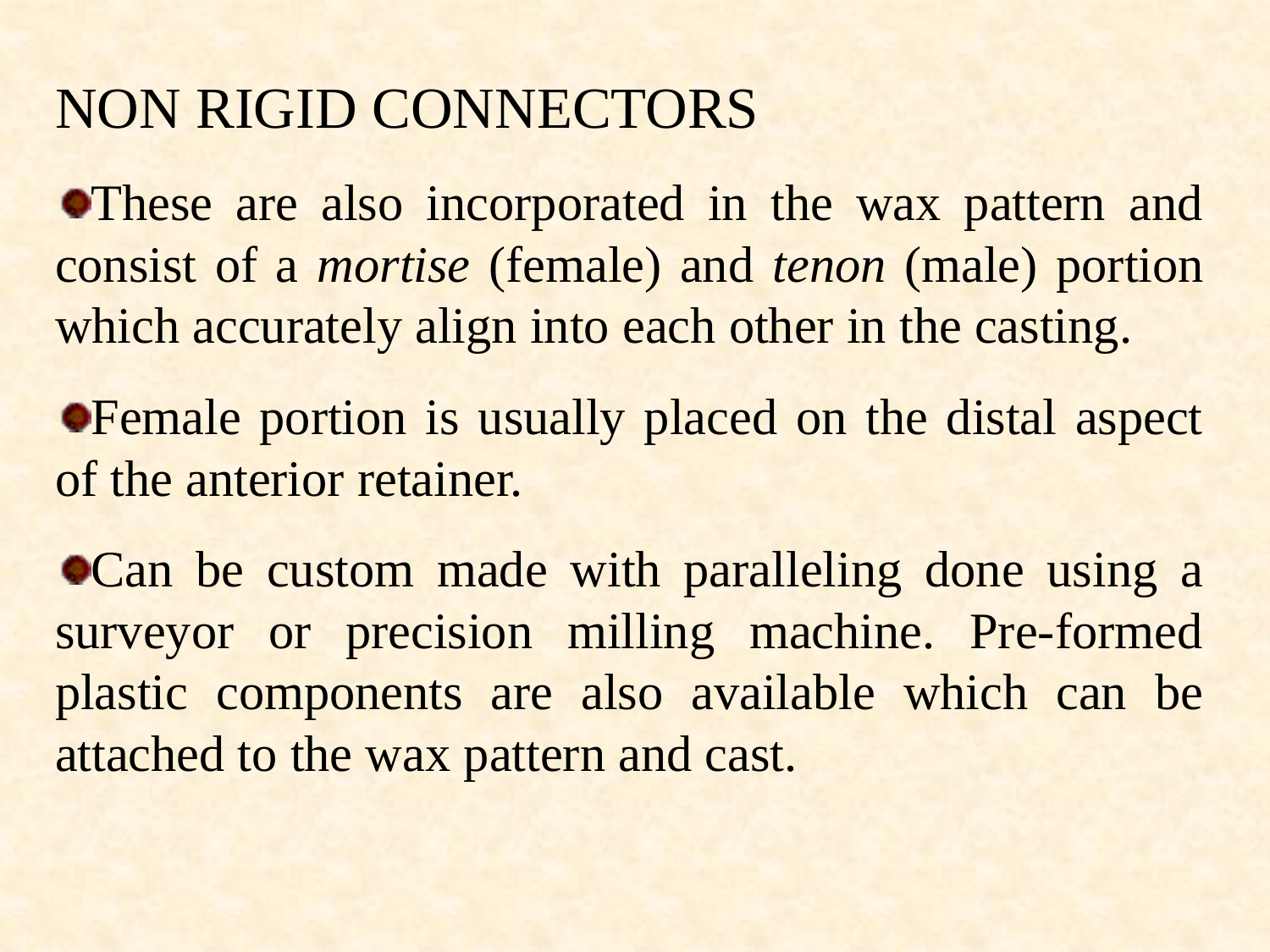

NON RIGID CONNECTORS
These are also incorporated in the wax pattern and consist of a mortise (female) and tenon (male) portion which accurately align into each other in the casting.
Female portion is usually placed on the distal aspect of the anterior retainer.
Can be custom made with paralleling done using a surveyor or precision milling machine. Pre-formed plastic components are also available which can be attached to the wax pattern and cast.